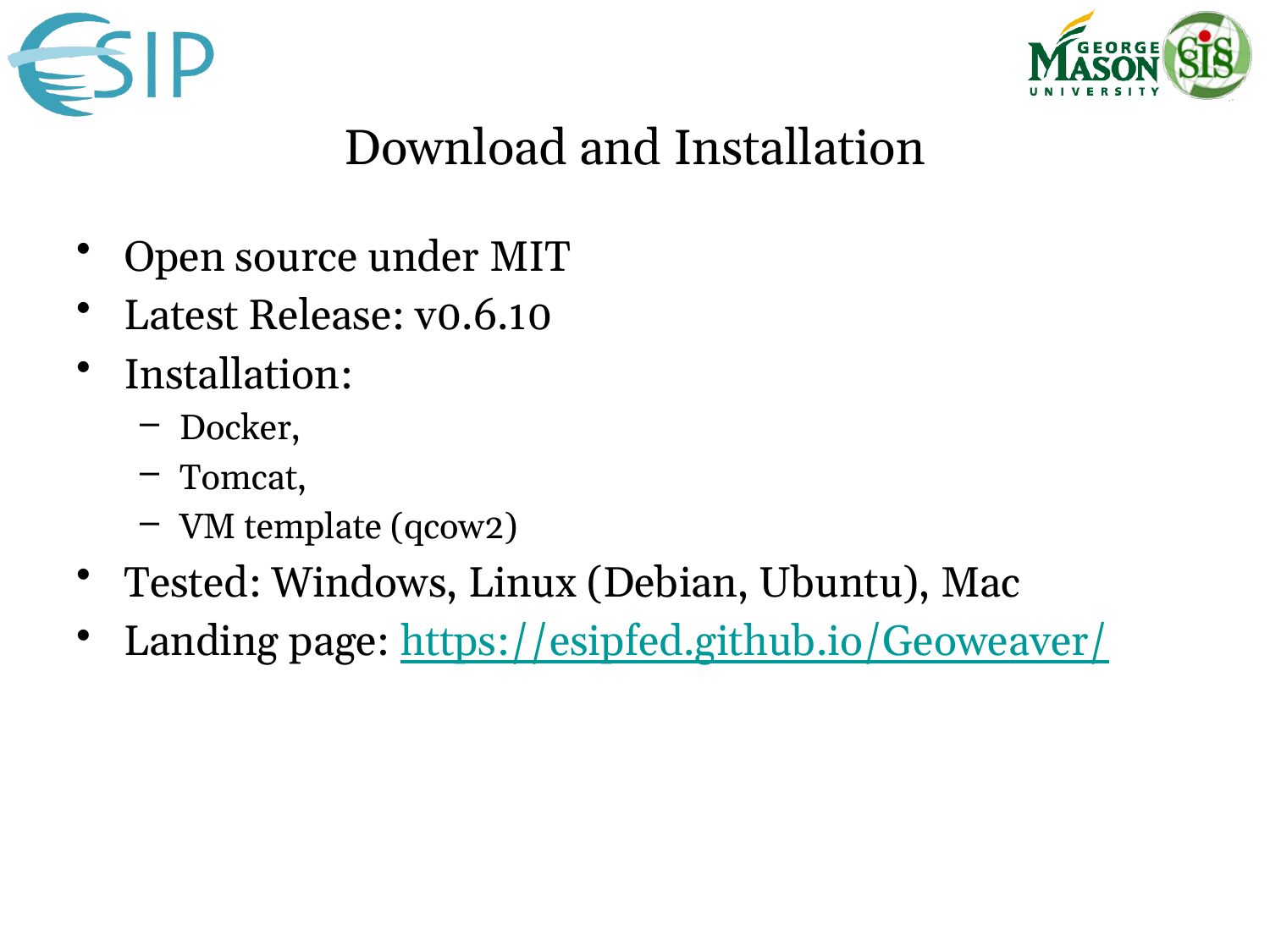

# Download and Installation
Open source under MIT
Latest Release: v0.6.10
Installation:
Docker,
Tomcat,
VM template (qcow2)
Tested: Windows, Linux (Debian, Ubuntu), Mac
Landing page: https://esipfed.github.io/Geoweaver/